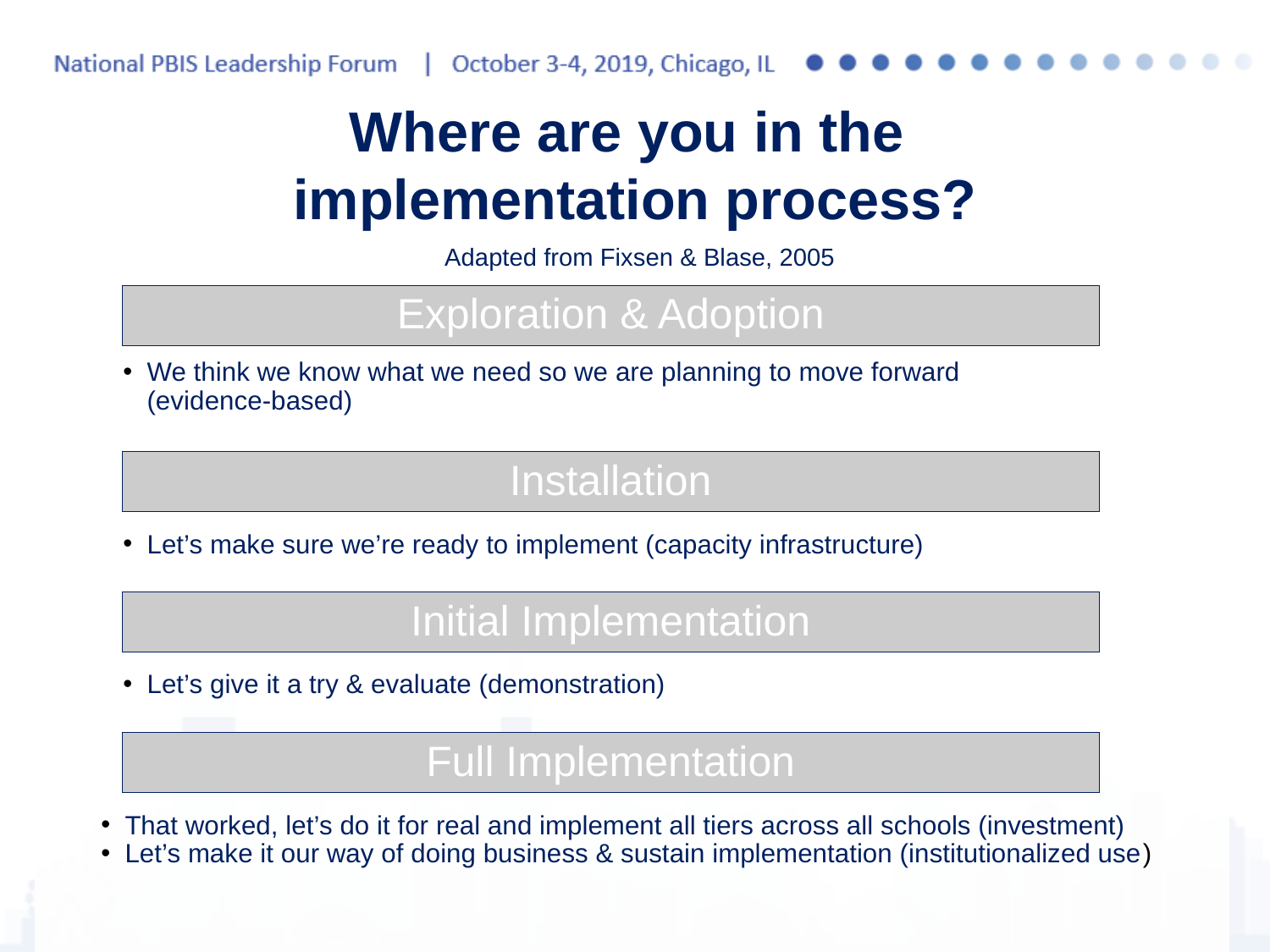

Where are you in the
implementation process?
 Adapted from Fixsen & Blase, 2005
Exploration & Adoption

We think we know what we need so we are planning to move forward (evidence-based)
Installation
Let’s make sure we’re ready to implement (capacity infrastructure)

Initial Implementation

Let’s give it a try & evaluate (demonstration)
Full Implementation

That worked, let’s do it for real and implement all tiers across all schools (investment)
Let’s make it our way of doing business & sustain implementation (institutionalized use)